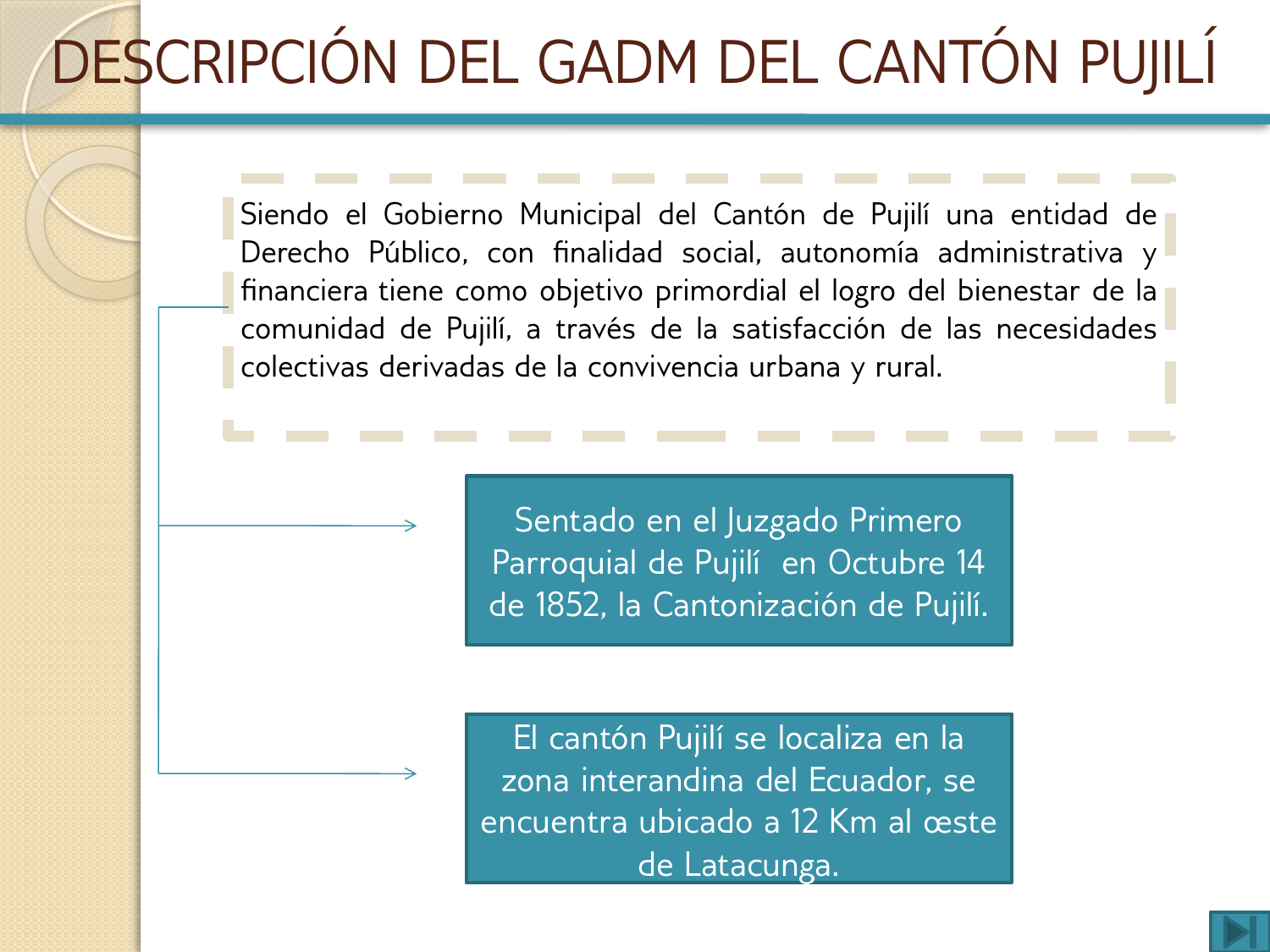

DESCRIPCIÓN DEL GADM DEL CANTÓN PUJILÍ
Siendo el Gobierno Municipal del Cantón de Pujilí una entidad de Derecho Público, con finalidad social, autonomía administrativa y financiera tiene como objetivo primordial el logro del bienestar de la comunidad de Pujilí, a través de la satisfacción de las necesidades colectivas derivadas de la convivencia urbana y rural.

Sentado en el Juzgado Primero Parroquial de Pujilí  en Octubre 14 de 1852, la Cantonización de Pujilí.
El cantón Pujilí se localiza en la zona interandina del Ecuador, se encuentra ubicado a 12 Km al oeste de Latacunga.